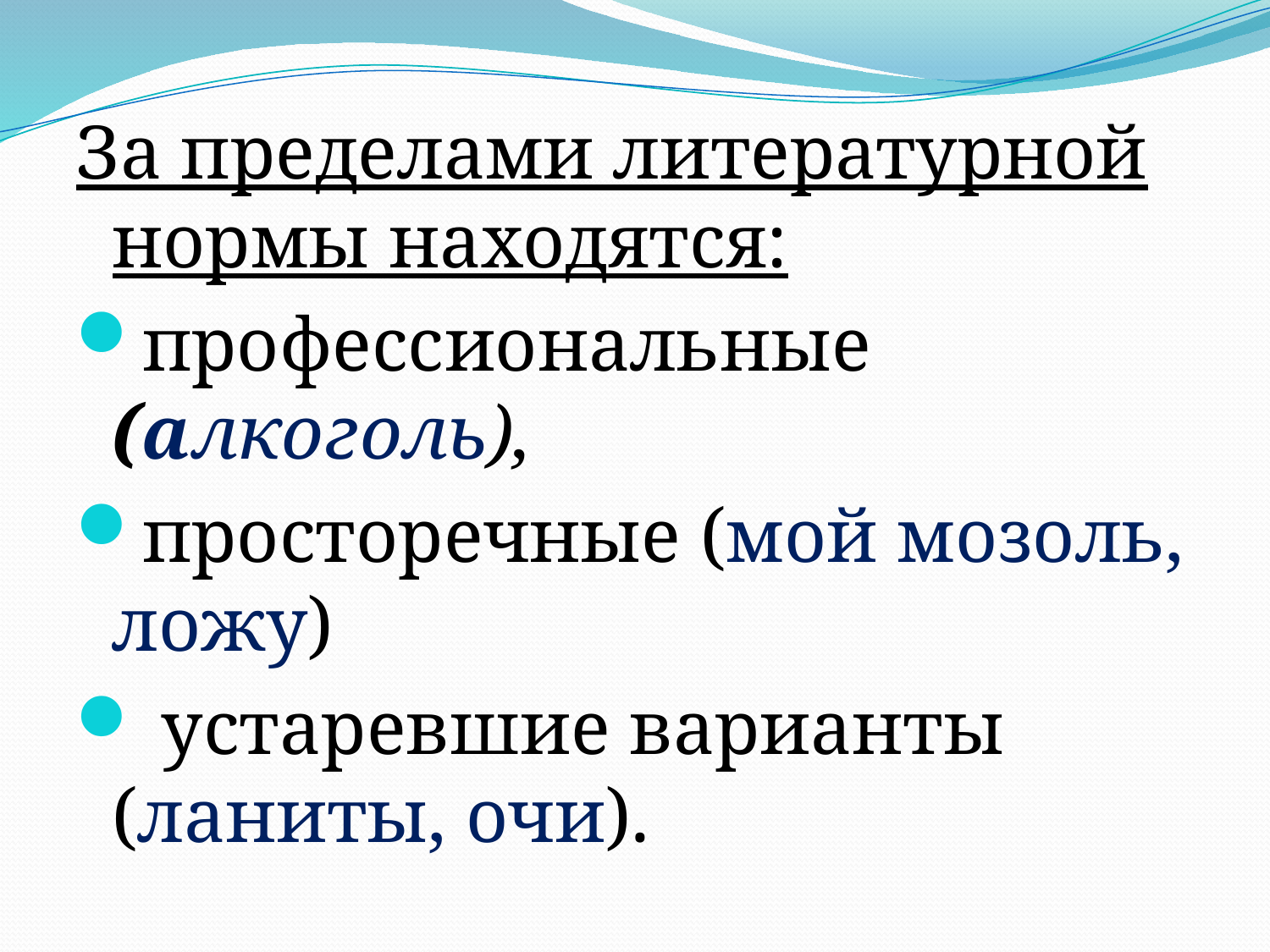

#
За пределами литературной нормы находятся:
профессиональные (алкоголь),
просторечные (мой мозоль, ложу)
 устаревшие варианты (ланиты, очи).